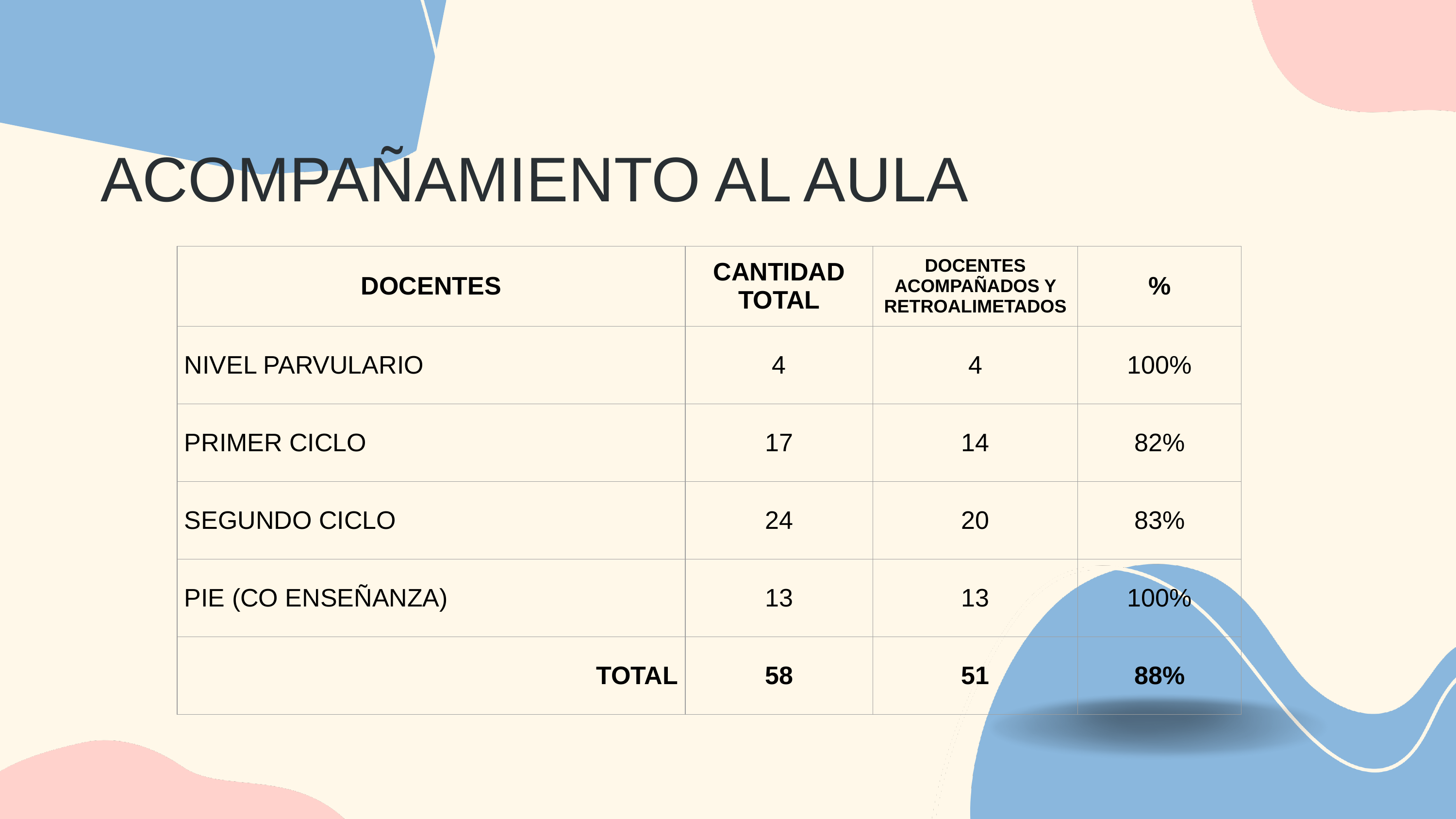

ACOMPAÑAMIENTO AL AULA
| DOCENTES | CANTIDAD TOTAL | DOCENTES ACOMPAÑADOS Y RETROALIMETADOS | % |
| --- | --- | --- | --- |
| NIVEL PARVULARIO | 4 | 4 | 100% |
| PRIMER CICLO | 17 | 14 | 82% |
| SEGUNDO CICLO | 24 | 20 | 83% |
| PIE (CO ENSEÑANZA) | 13 | 13 | 100% |
| TOTAL | 58 | 51 | 88% |